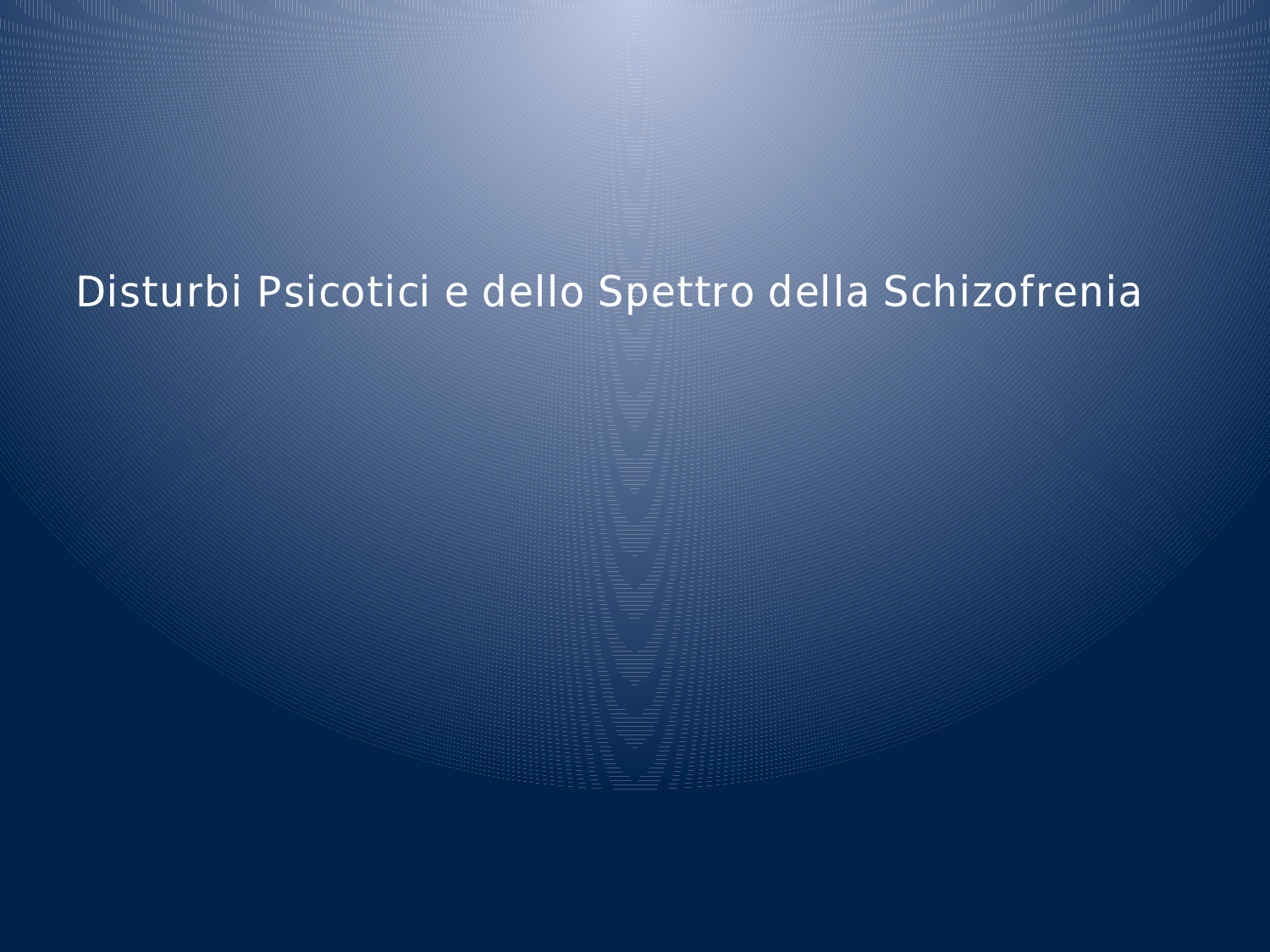

#
Disturbi Psicotici e dello Spettro della Schizofrenia